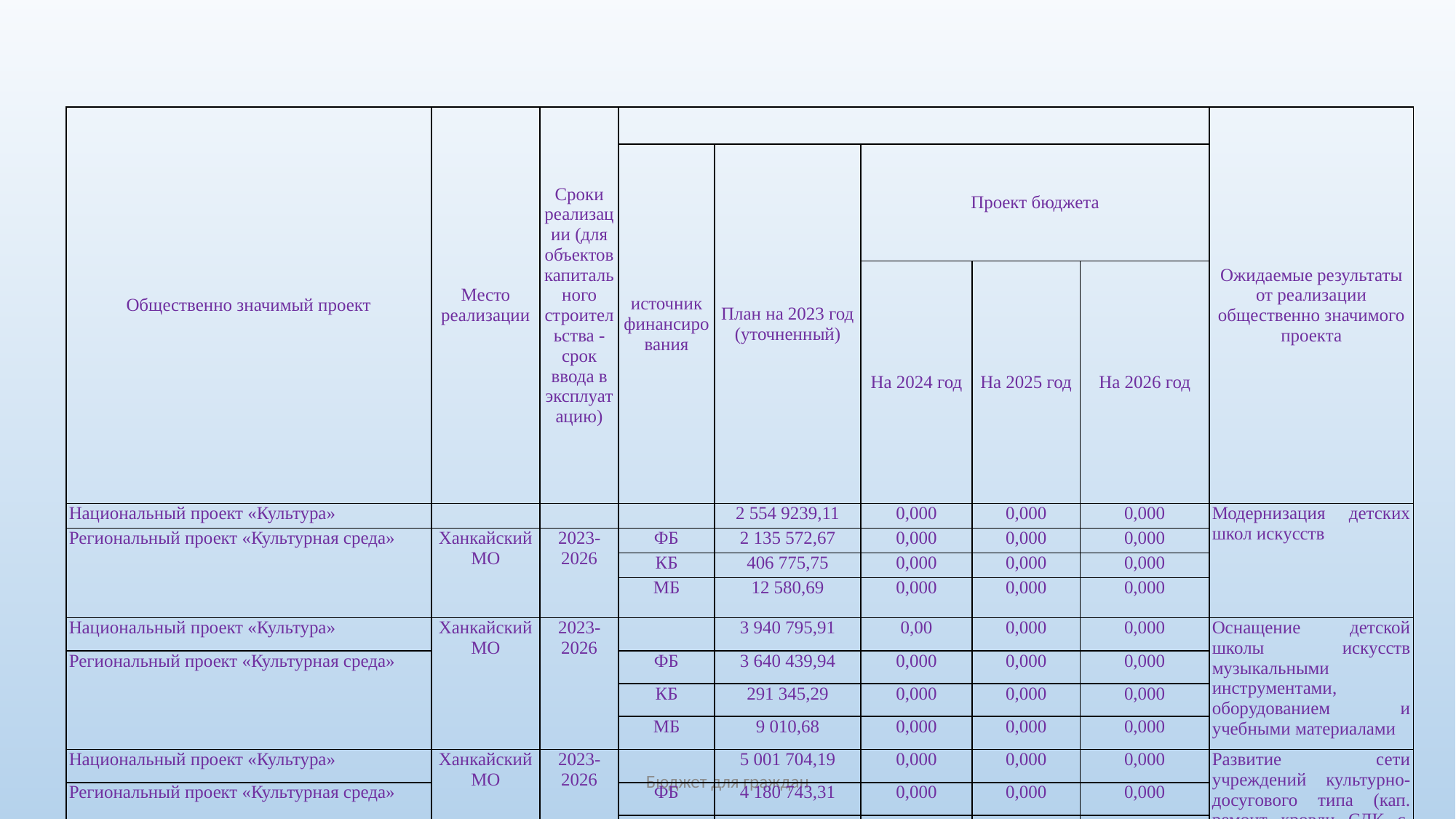

| Общественно значимый проект | Место реализации | Сроки реализации (для объектов капитального строительства - срок ввода в эксплуатацию) |  |  |  |  |  | Ожидаемые результаты от реализации общественно значимого проекта |
| --- | --- | --- | --- | --- | --- | --- | --- | --- |
|  |  |  | источник финансирования | План на 2023 год (уточненный) | Проект бюджета |  |  |  |
|  |  |  |  |  | На 2024 год | На 2025 год | На 2026 год |  |
| Национальный проект «Культура» |  |  |  | 2 554 9239,11 | 0,000 | 0,000 | 0,000 | Модернизация детских школ искусств |
| Региональный проект «Культурная среда» | Ханкайский МО | 2023-2026 | ФБ | 2 135 572,67 | 0,000 | 0,000 | 0,000 |  |
|  |  |  | КБ | 406 775,75 | 0,000 | 0,000 | 0,000 |  |
|  |  |  | МБ | 12 580,69 | 0,000 | 0,000 | 0,000 |  |
| Национальный проект «Культура» | Ханкайский МО | 2023-2026 |  | 3 940 795,91 | 0,00 | 0,000 | 0,000 | Оснащение детской школы искусств музыкальными инструментами, оборудованием и учебными материалами |
| Региональный проект «Культурная среда» |  |  | ФБ | 3 640 439,94 | 0,000 | 0,000 | 0,000 |  |
|  |  |  | КБ | 291 345,29 | 0,000 | 0,000 | 0,000 |  |
|  |  |  | МБ | 9 010,68 | 0,000 | 0,000 | 0,000 |  |
| Национальный проект «Культура» | Ханкайский МО | 2023-2026 |  | 5 001 704,19 | 0,000 | 0,000 | 0,000 | Развитие сети учреждений культурно-досугового типа (кап. ремонт кровли СДК с. Ильинка и ЦДК с. Камень-Рыболов) |
| Региональный проект «Культурная среда» |  |  | ФБ | 4 180 743,31 | 0,000 | 0,000 | 0,000 |  |
|  |  |  | КБ | 796 332,05 | 0,000 | 0,000 | 0,000 |  |
|  |  |  | МБ | 24 628,83 | 0,000 | 0,000 | 0,000 |  |
Бюджет для граждан